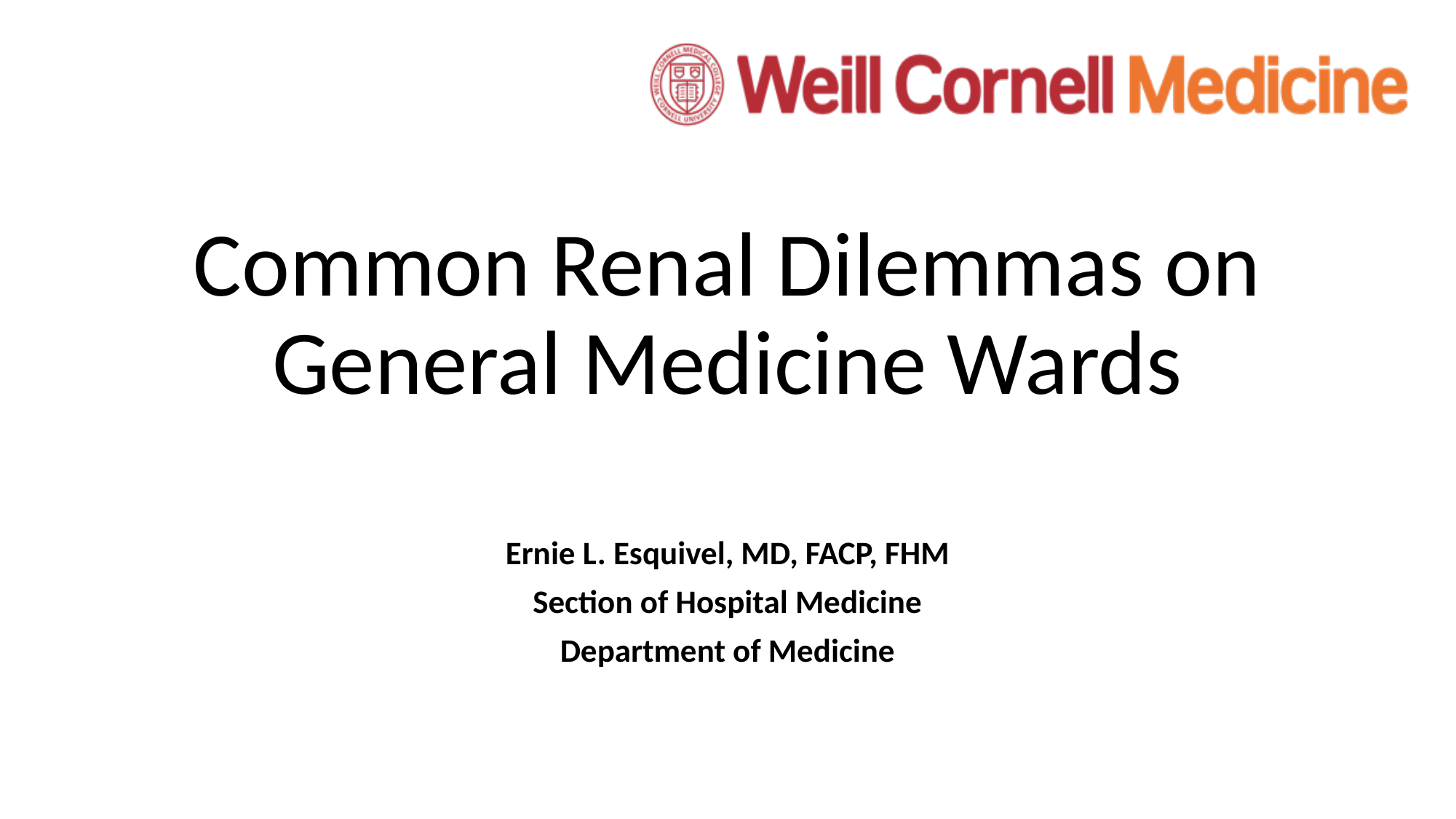

# Common Renal Dilemmas on General Medicine Wards

Ernie L. Esquivel, MD, FACP, FHM
Section of Hospital Medicine
Department of Medicine